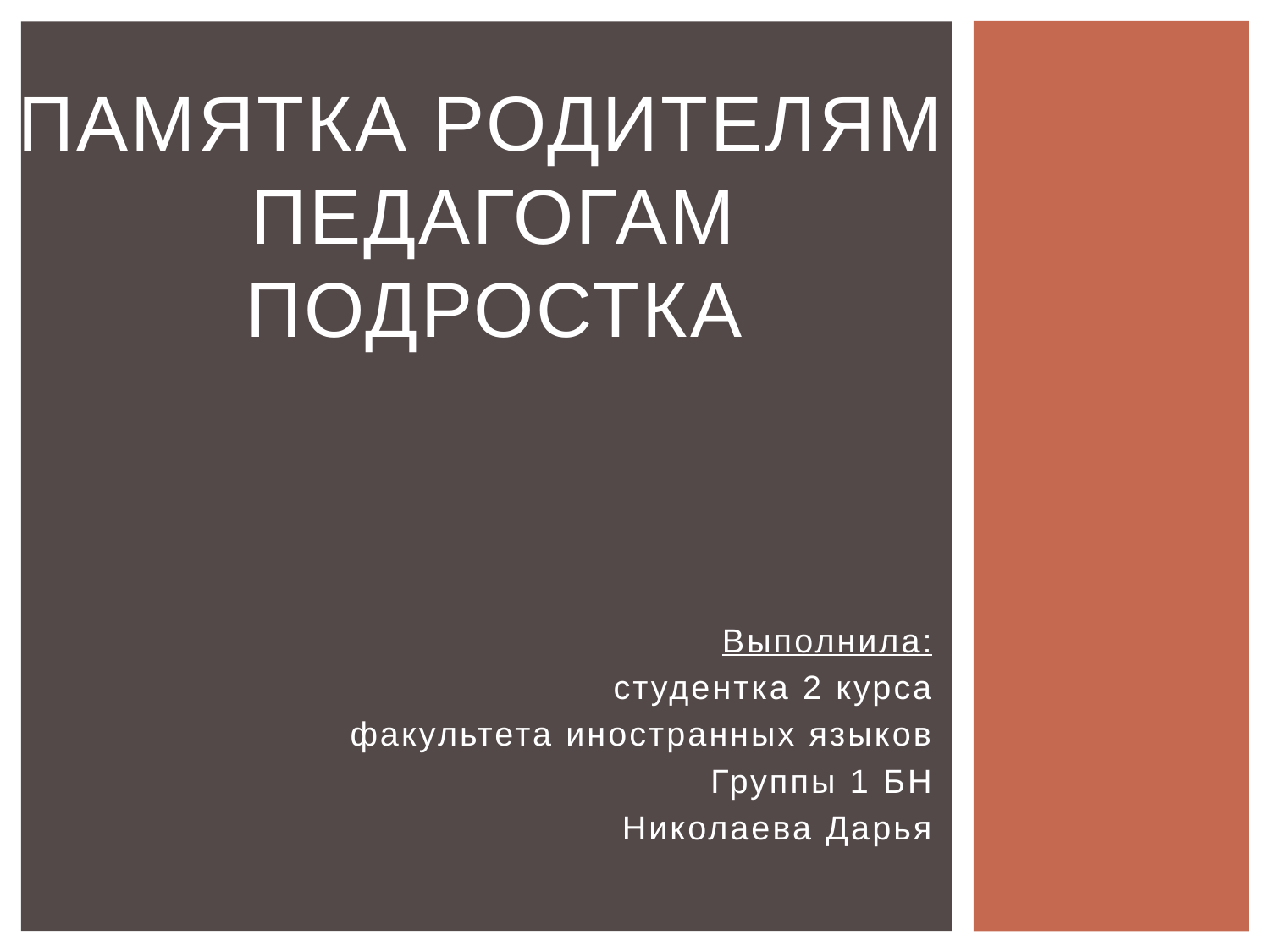

# Памятка родителям, педагогам подростка
Выполнила:
студентка 2 курса
факультета иностранных языков
Группы 1 БН
Николаева Дарья